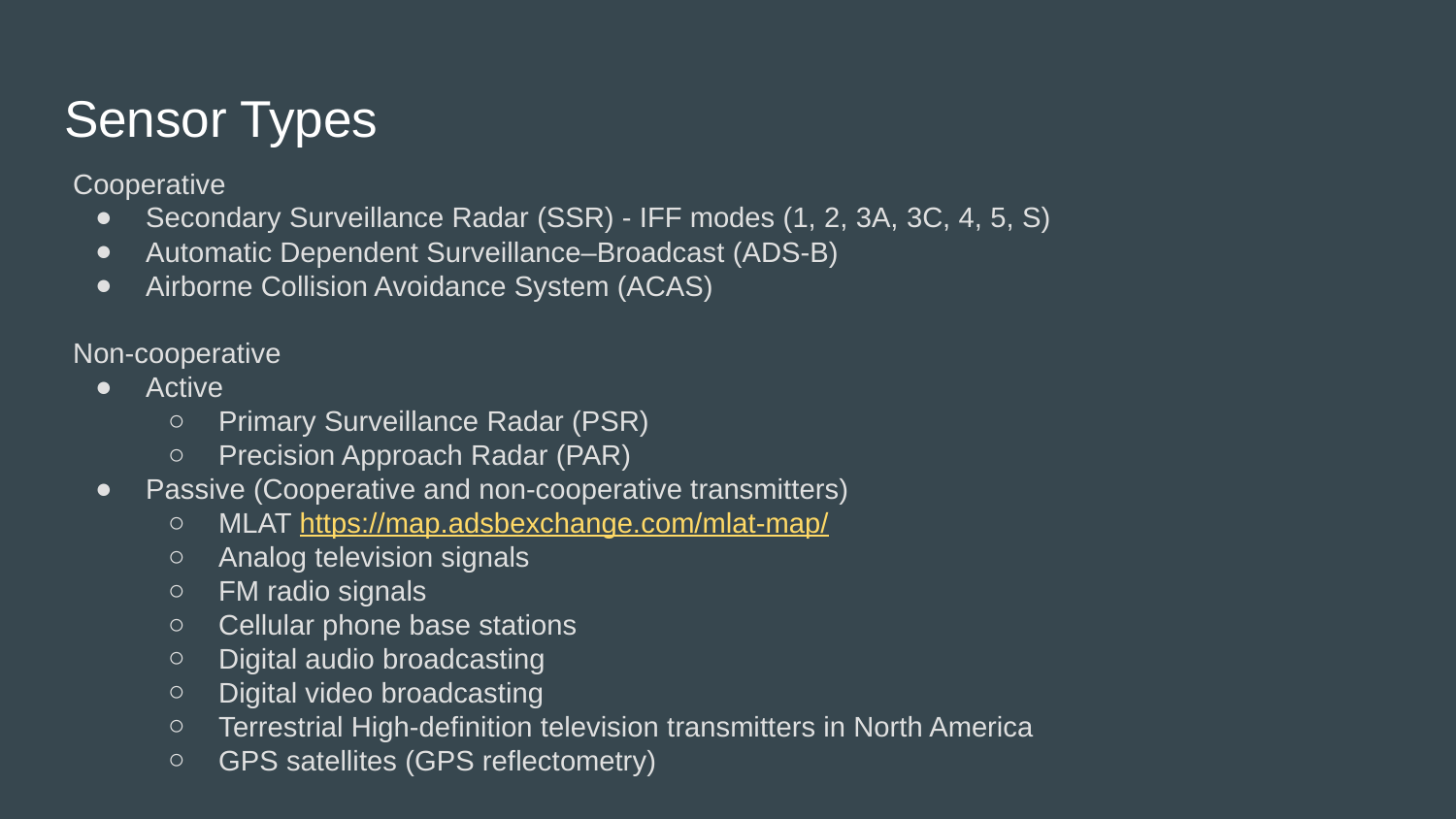

# Sensor Types
Cooperative
Secondary Surveillance Radar (SSR) - IFF modes (1, 2, 3A, 3C, 4, 5, S)
Automatic Dependent Surveillance–Broadcast (ADS-B)
Airborne Collision Avoidance System (ACAS)

Non-cooperative
Active
Primary Surveillance Radar (PSR)
Precision Approach Radar (PAR)
Passive (Cooperative and non-cooperative transmitters)
MLAT https://map.adsbexchange.com/mlat-map/
Analog television signals
FM radio signals
Cellular phone base stations
Digital audio broadcasting
Digital video broadcasting
Terrestrial High-definition television transmitters in North America
GPS satellites (GPS reflectometry)